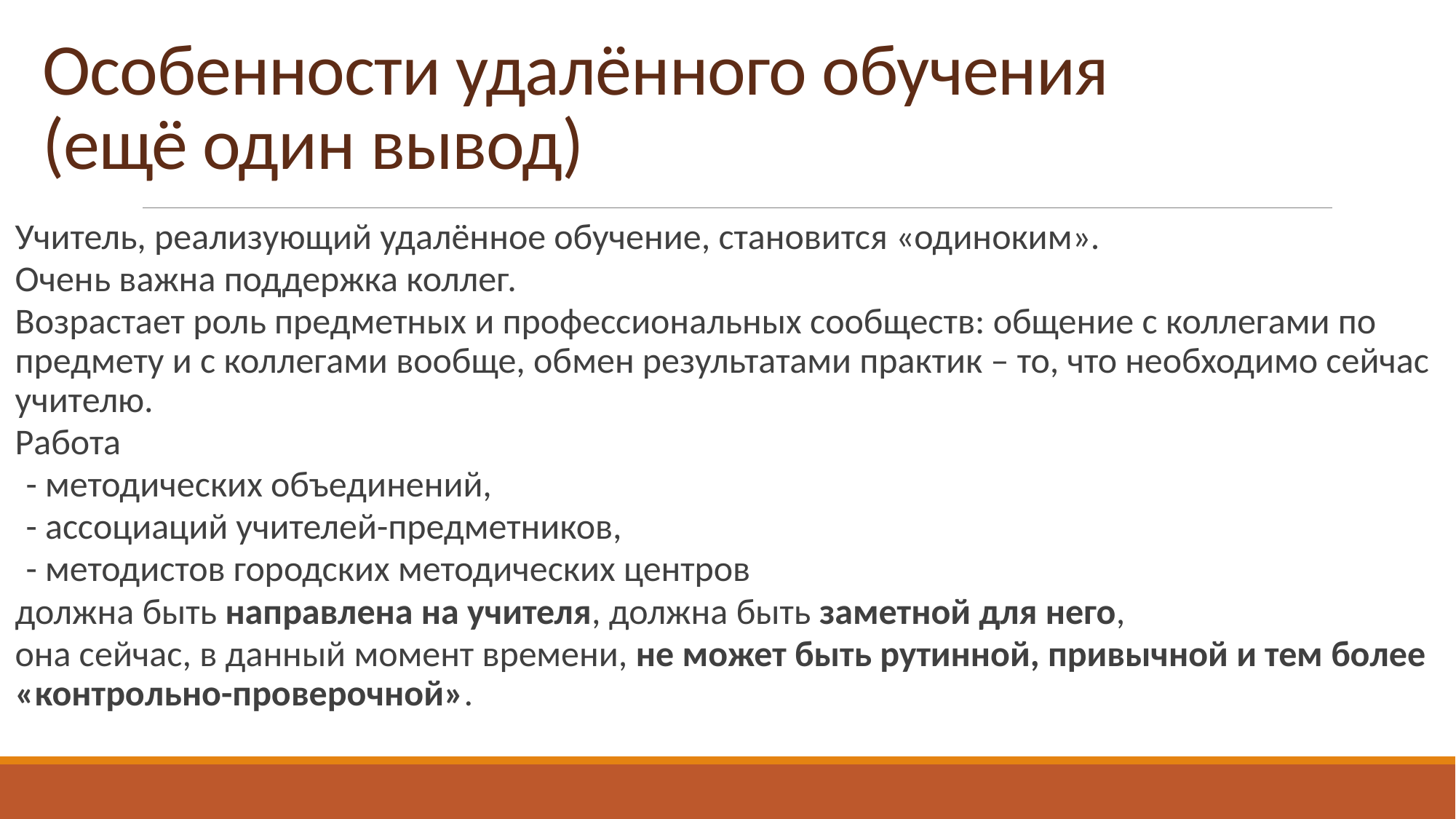

# Особенности удалённого обучения (ещё один вывод)
Учитель, реализующий удалённое обучение, становится «одиноким».
Очень важна поддержка коллег.
Возрастает роль предметных и профессиональных сообществ: общение с коллегами по предмету и с коллегами вообще, обмен результатами практик – то, что необходимо сейчас учителю.
Работа
- методических объединений,
- ассоциаций учителей-предметников,
- методистов городских методических центров
должна быть направлена на учителя, должна быть заметной для него,
она сейчас, в данный момент времени, не может быть рутинной, привычной и тем более «контрольно-проверочной».